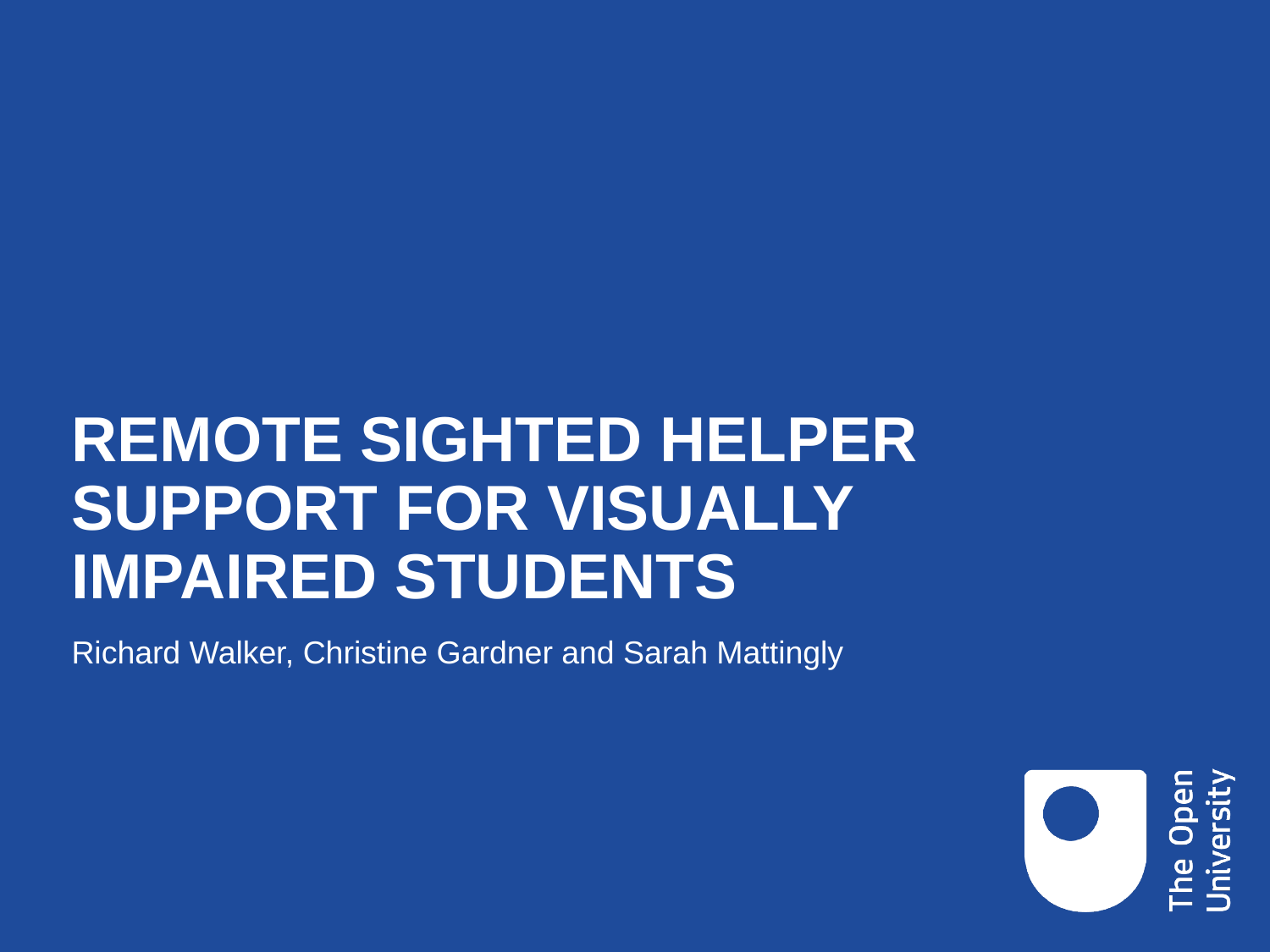

# REMOTE SIGHTED HELPER SUPPORT FOR VISUALLY IMPAIRED STUDENTS
Richard Walker, Christine Gardner and Sarah Mattingly